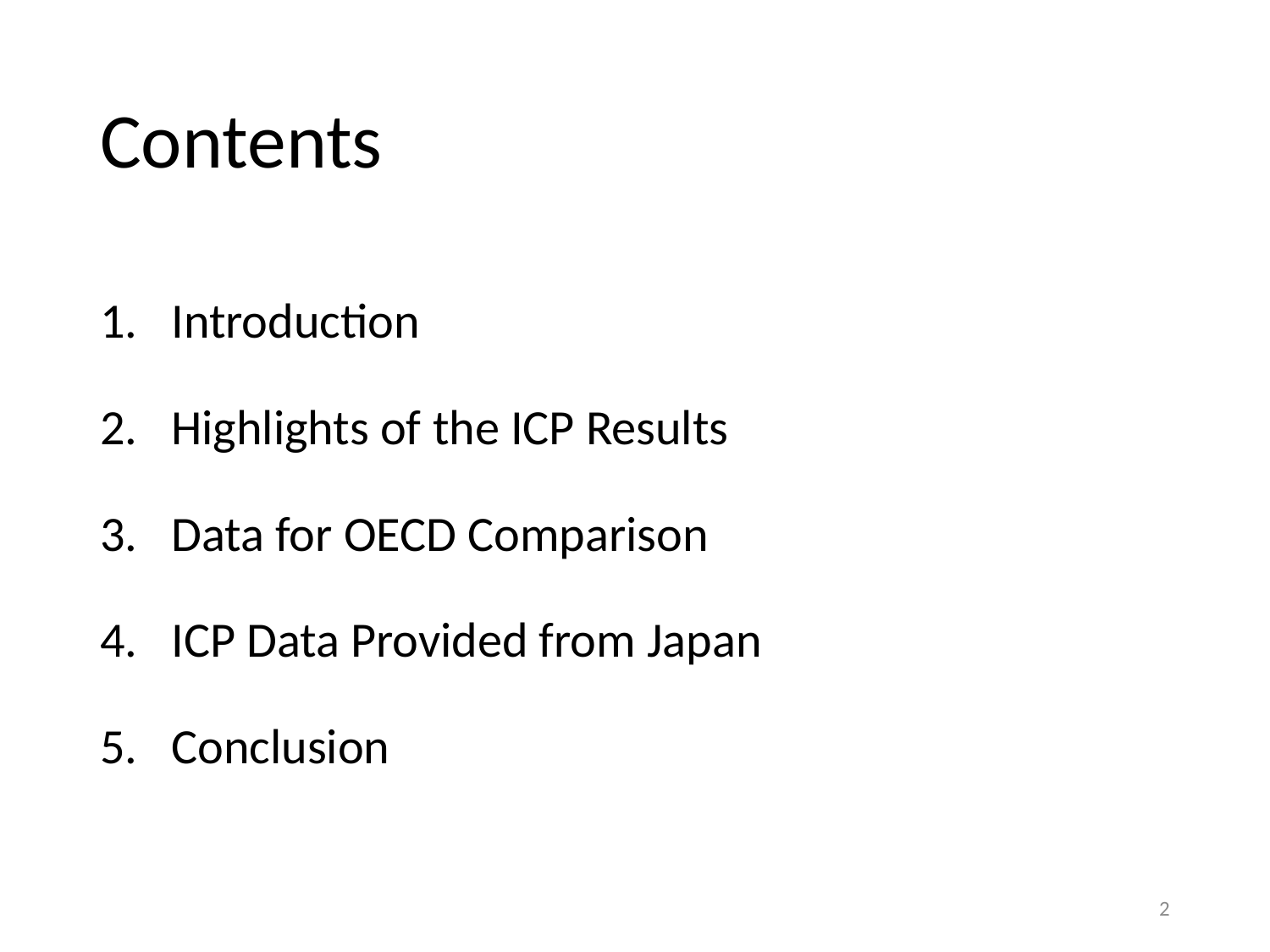

# Contents
Introduction
Highlights of the ICP Results
Data for OECD Comparison
ICP Data Provided from Japan
Conclusion
2